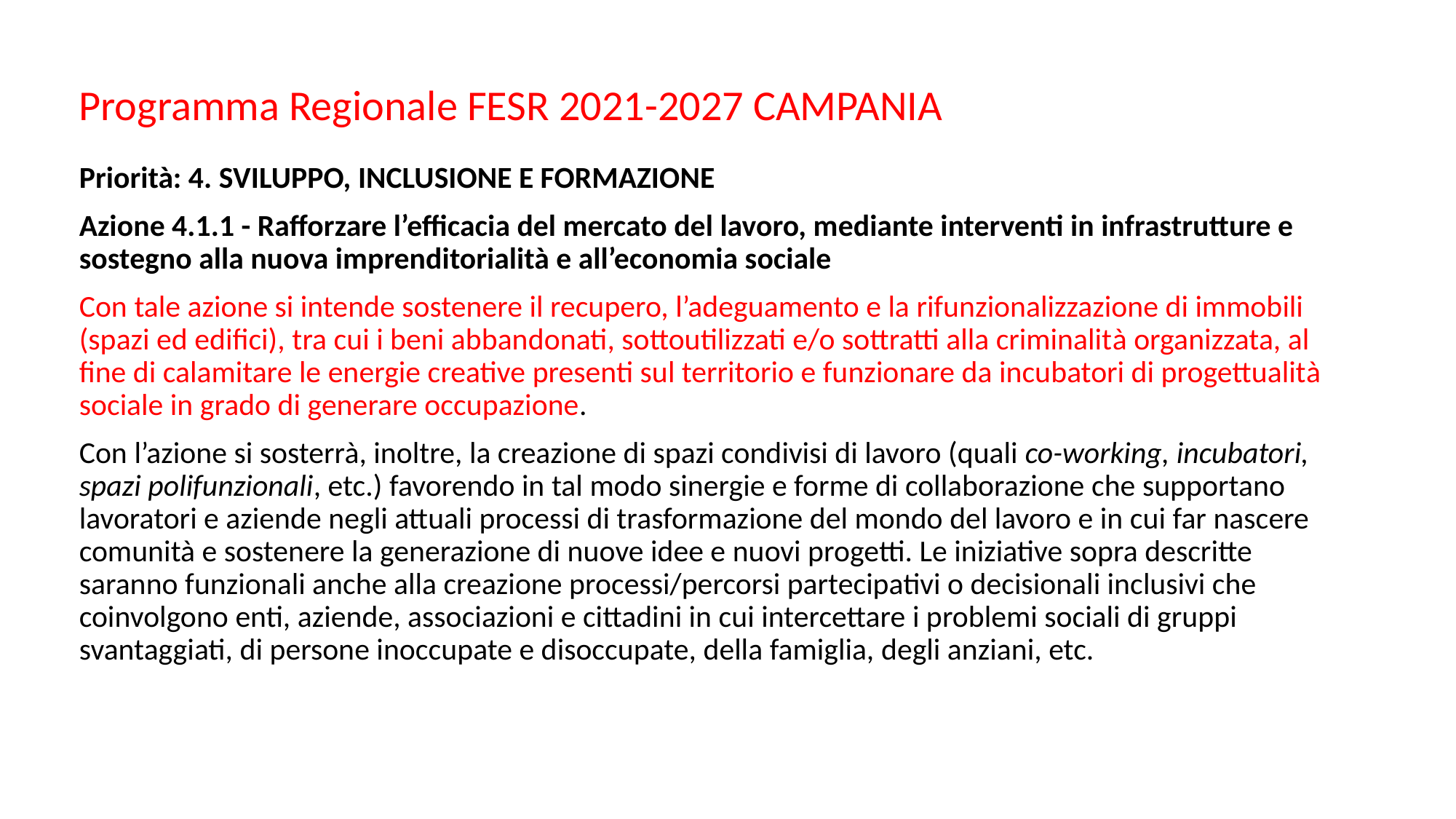

# Programma Regionale FESR 2021-2027 CAMPANIA
Priorità: 4. SVILUPPO, INCLUSIONE E FORMAZIONE
Azione 4.1.1 - Rafforzare l’efficacia del mercato del lavoro, mediante interventi in infrastrutture e sostegno alla nuova imprenditorialità e all’economia sociale
Con tale azione si intende sostenere il recupero, l’adeguamento e la rifunzionalizzazione di immobili (spazi ed edifici), tra cui i beni abbandonati, sottoutilizzati e/o sottratti alla criminalità organizzata, al fine di calamitare le energie creative presenti sul territorio e funzionare da incubatori di progettualità sociale in grado di generare occupazione.
Con l’azione si sosterrà, inoltre, la creazione di spazi condivisi di lavoro (quali co-working, incubatori, spazi polifunzionali, etc.) favorendo in tal modo sinergie e forme di collaborazione che supportano lavoratori e aziende negli attuali processi di trasformazione del mondo del lavoro e in cui far nascere comunità e sostenere la generazione di nuove idee e nuovi progetti. Le iniziative sopra descritte saranno funzionali anche alla creazione processi/percorsi partecipativi o decisionali inclusivi che coinvolgono enti, aziende, associazioni e cittadini in cui intercettare i problemi sociali di gruppi svantaggiati, di persone inoccupate e disoccupate, della famiglia, degli anziani, etc.